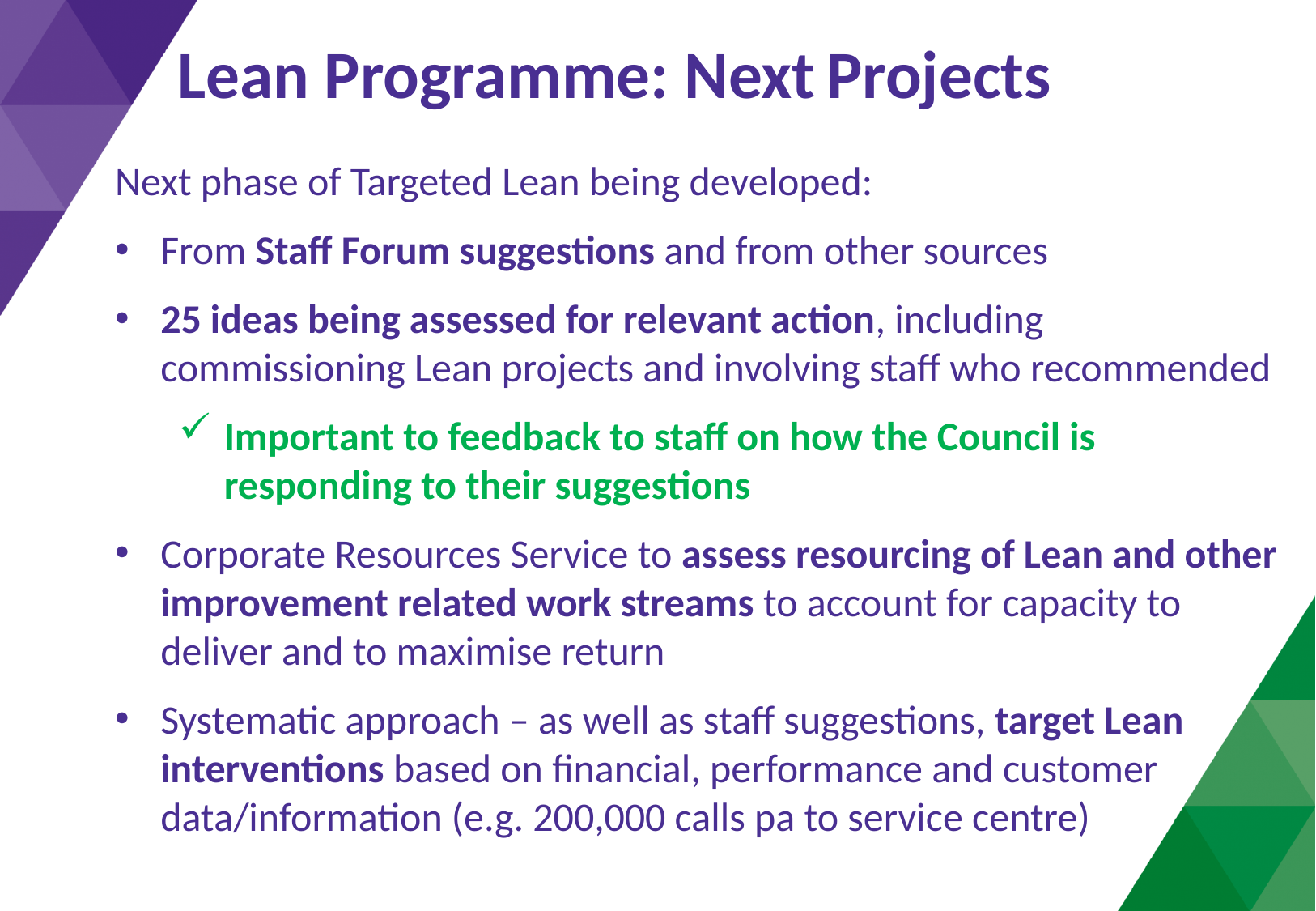

Lean Programme: Next Projects
Next phase of Targeted Lean being developed:
From Staff Forum suggestions and from other sources
25 ideas being assessed for relevant action, including commissioning Lean projects and involving staff who recommended
Important to feedback to staff on how the Council is responding to their suggestions
Corporate Resources Service to assess resourcing of Lean and other improvement related work streams to account for capacity to deliver and to maximise return
Systematic approach – as well as staff suggestions, target Lean interventions based on financial, performance and customer data/information (e.g. 200,000 calls pa to service centre)